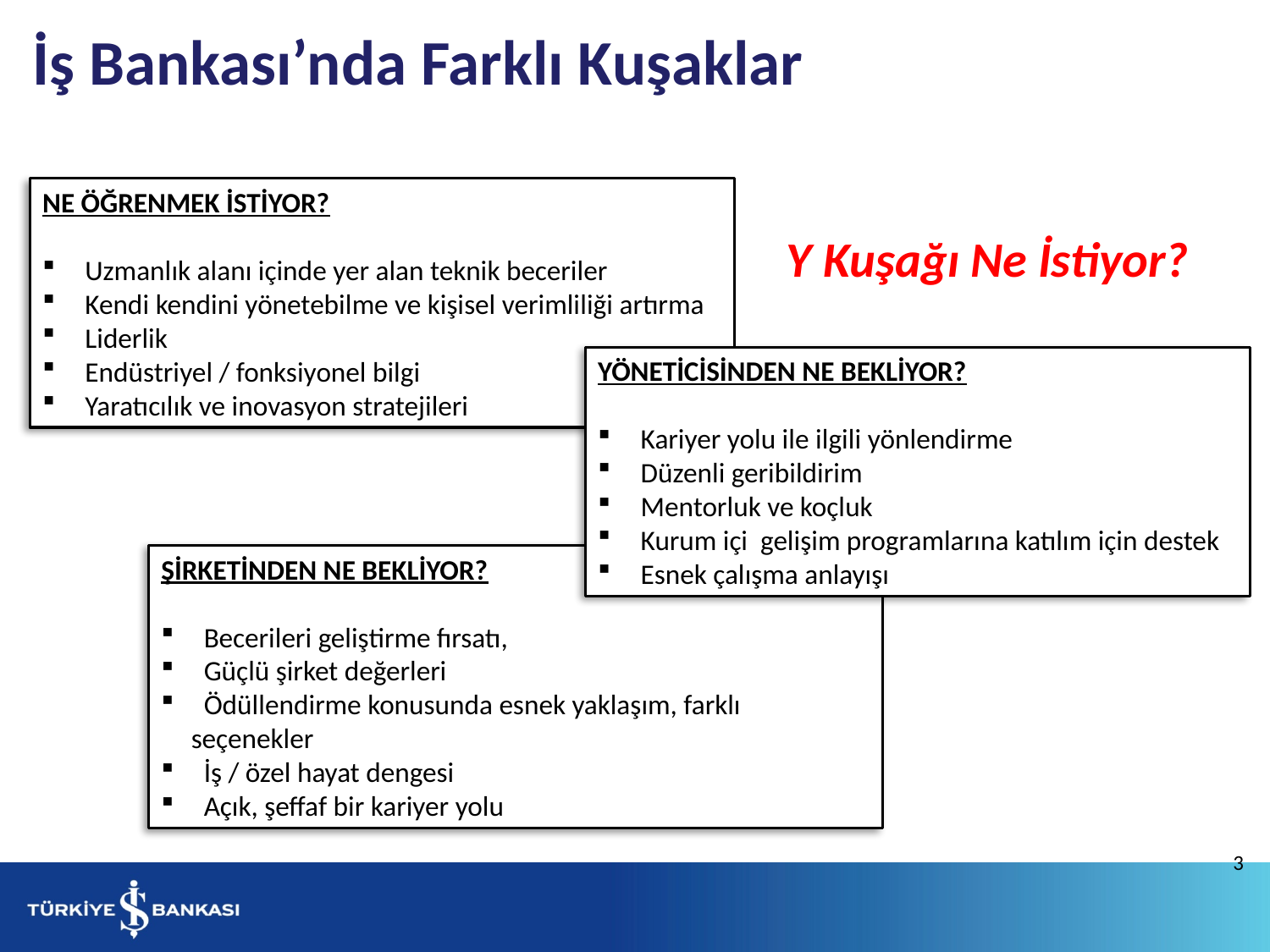

İş Bankası’nda Farklı Kuşaklar
NE ÖĞRENMEK İSTİYOR?

  Uzmanlık alanı içinde yer alan teknik beceriler
  Kendi kendini yönetebilme ve kişisel verimliliği artırma
  Liderlik
  Endüstriyel / fonksiyonel bilgi
  Yaratıcılık ve inovasyon stratejileri
Y Kuşağı Ne İstiyor?
YÖNETİCİSİNDEN NE BEKLİYOR?

  Kariyer yolu ile ilgili yönlendirme
  Düzenli geribildirim
  Mentorluk ve koçluk
  Kurum içi  gelişim programlarına katılım için destek
  Esnek çalışma anlayışı
ŞİRKETİNDEN NE BEKLİYOR?

  Becerileri geliştirme fırsatı,
  Güçlü şirket değerleri
  Ödüllendirme konusunda esnek yaklaşım, farklı seçenekler
  İş / özel hayat dengesi
  Açık, şeffaf bir kariyer yolu
3